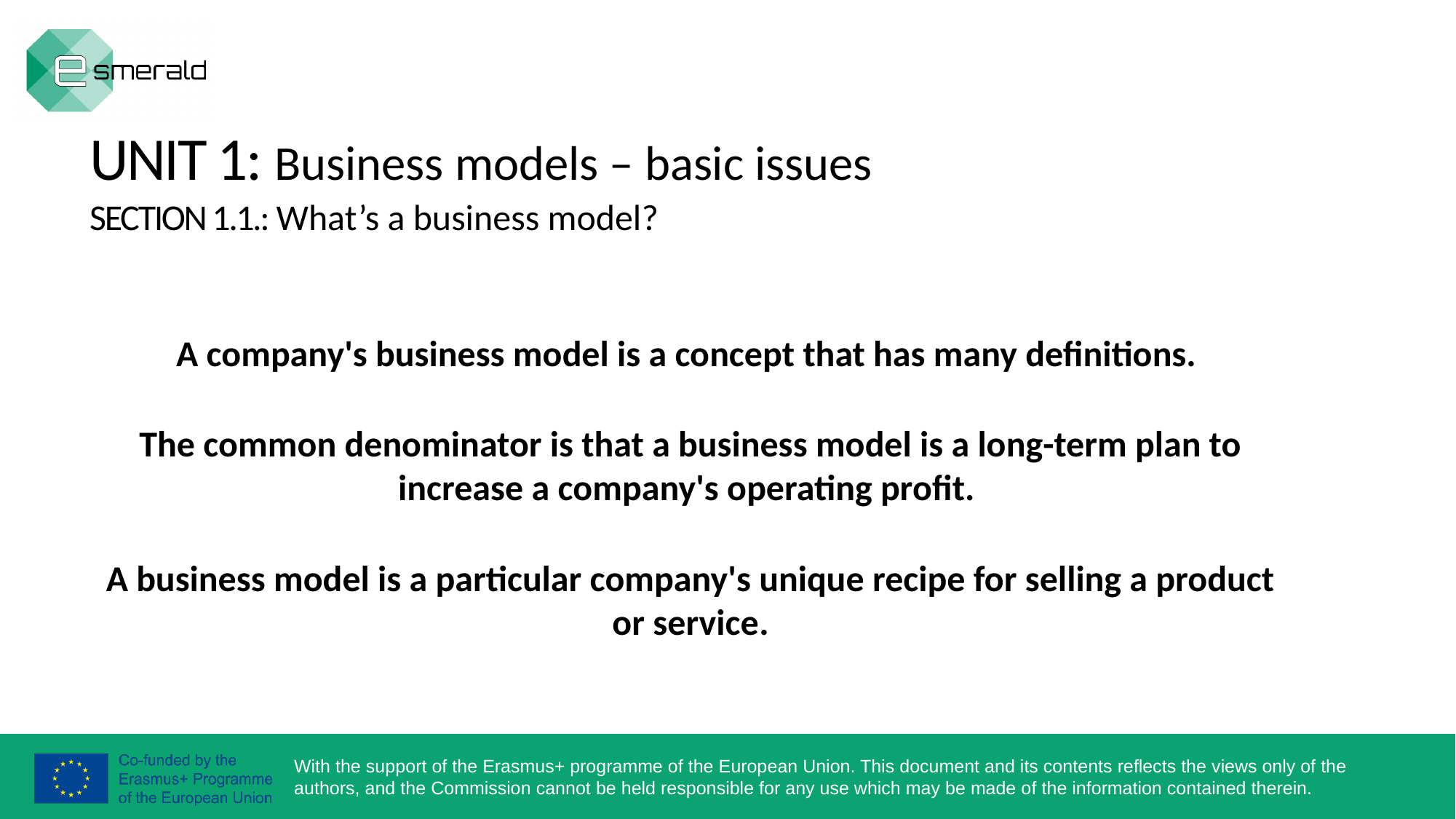

UNIT 1: Business models – basic issues
SECTION 1.1.: What’s a business model?

A company's business model is a concept that has many definitions.

The common denominator is that a business model is a long-term plan to increase a company's operating profit.

A business model is a particular company's unique recipe for selling a product or service.